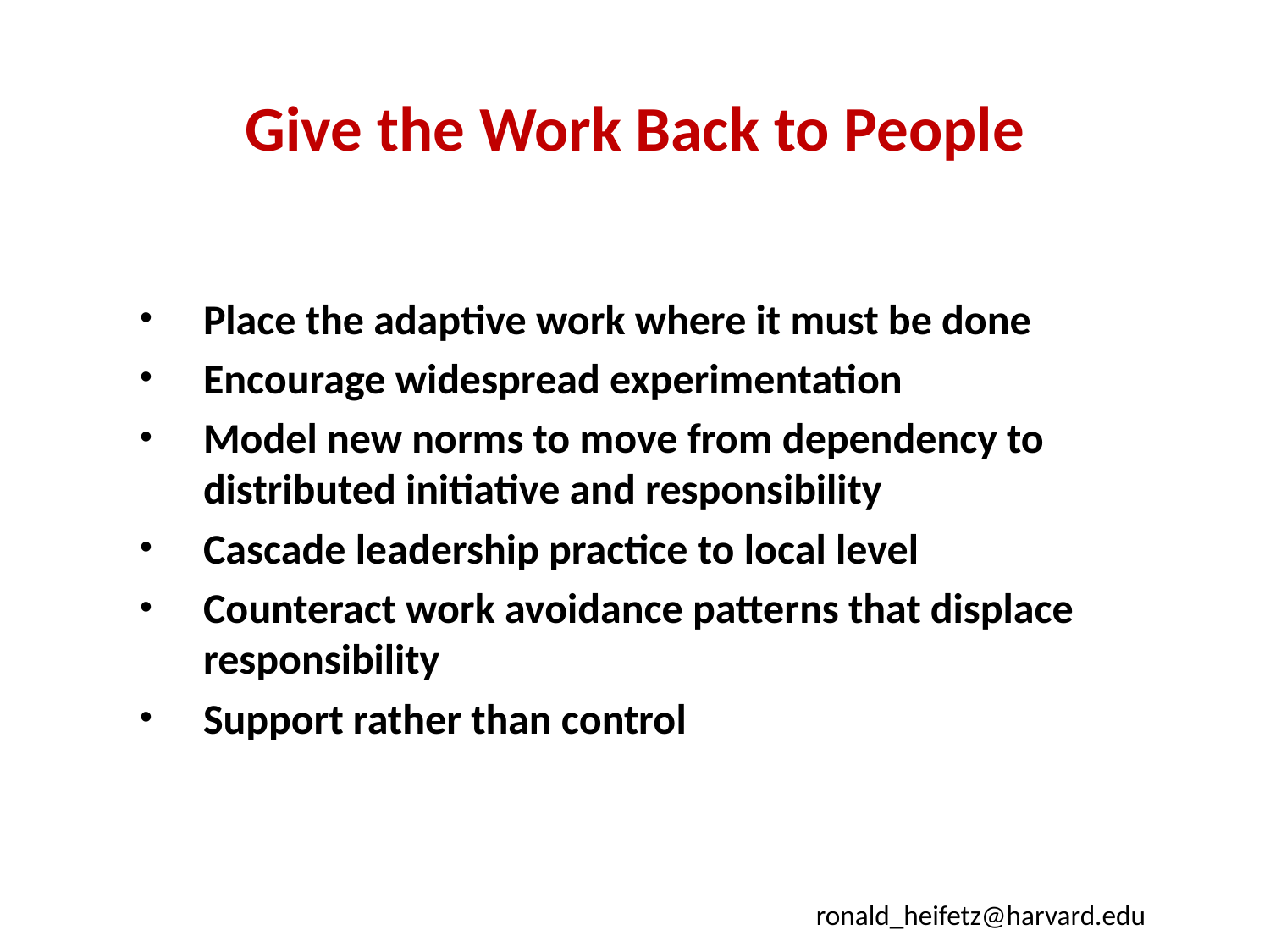

# Give the Work Back to People
Place the adaptive work where it must be done
Encourage widespread experimentation
Model new norms to move from dependency to distributed initiative and responsibility
Cascade leadership practice to local level
Counteract work avoidance patterns that displace responsibility
Support rather than control

ronald_heifetz@harvard.edu